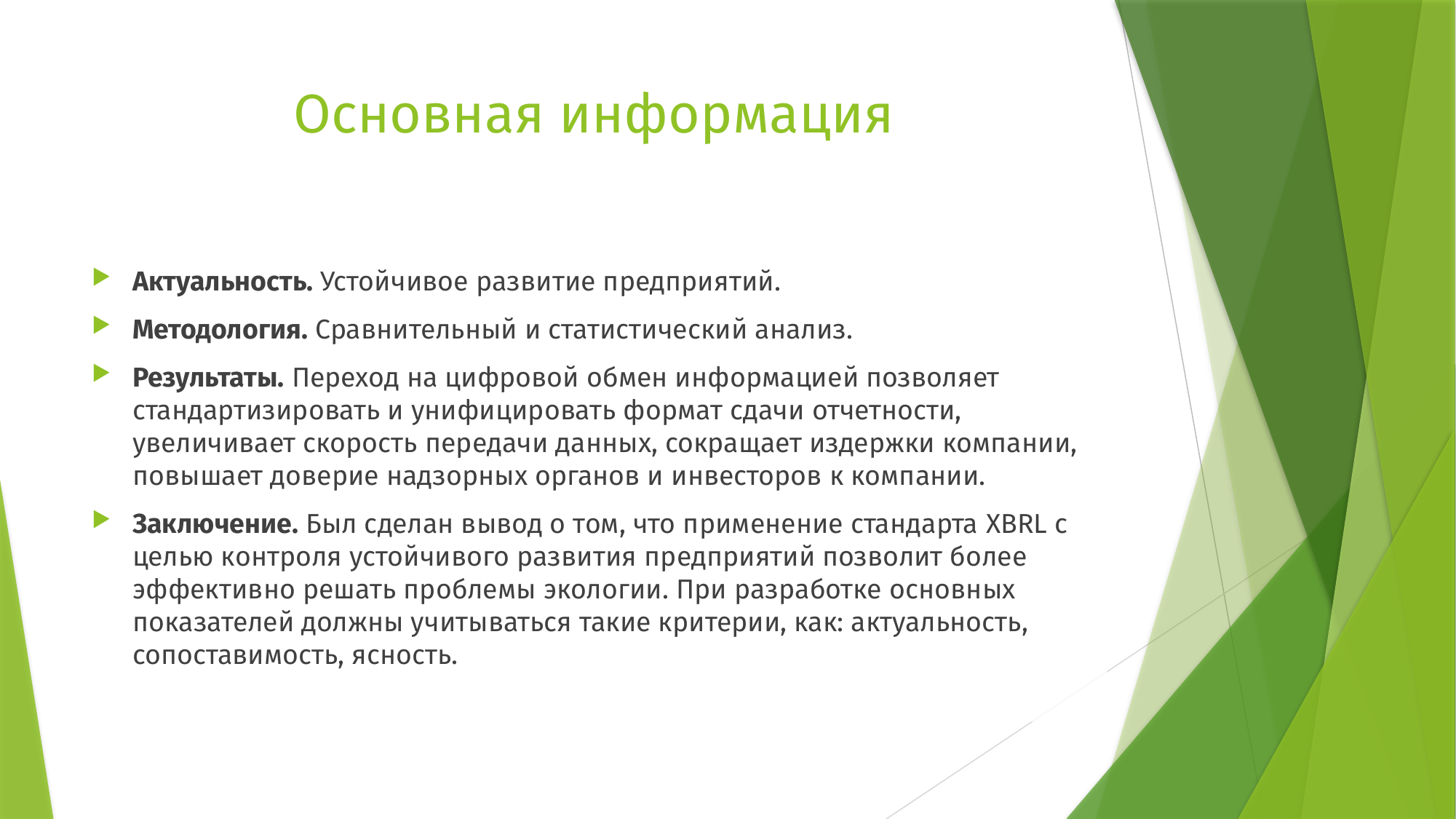

# Основная информация
Актуальность. Устойчивое развитие предприятий.
Методология. Сравнительный и статистический анализ.
Результаты. Переход на цифровой обмен информацией позволяет стандартизировать и унифицировать формат сдачи отчетности, увеличивает скорость передачи данных, сокращает издержки компании, повышает доверие надзорных органов и инвесторов к компании.
Заключение. Был сделан вывод о том, что применение стандарта XBRL с целью контроля устойчивого развития предприятий позволит более эффективно решать проблемы экологии. При разработке основных показателей должны учитываться такие критерии, как: актуальность, сопоставимость, ясность.